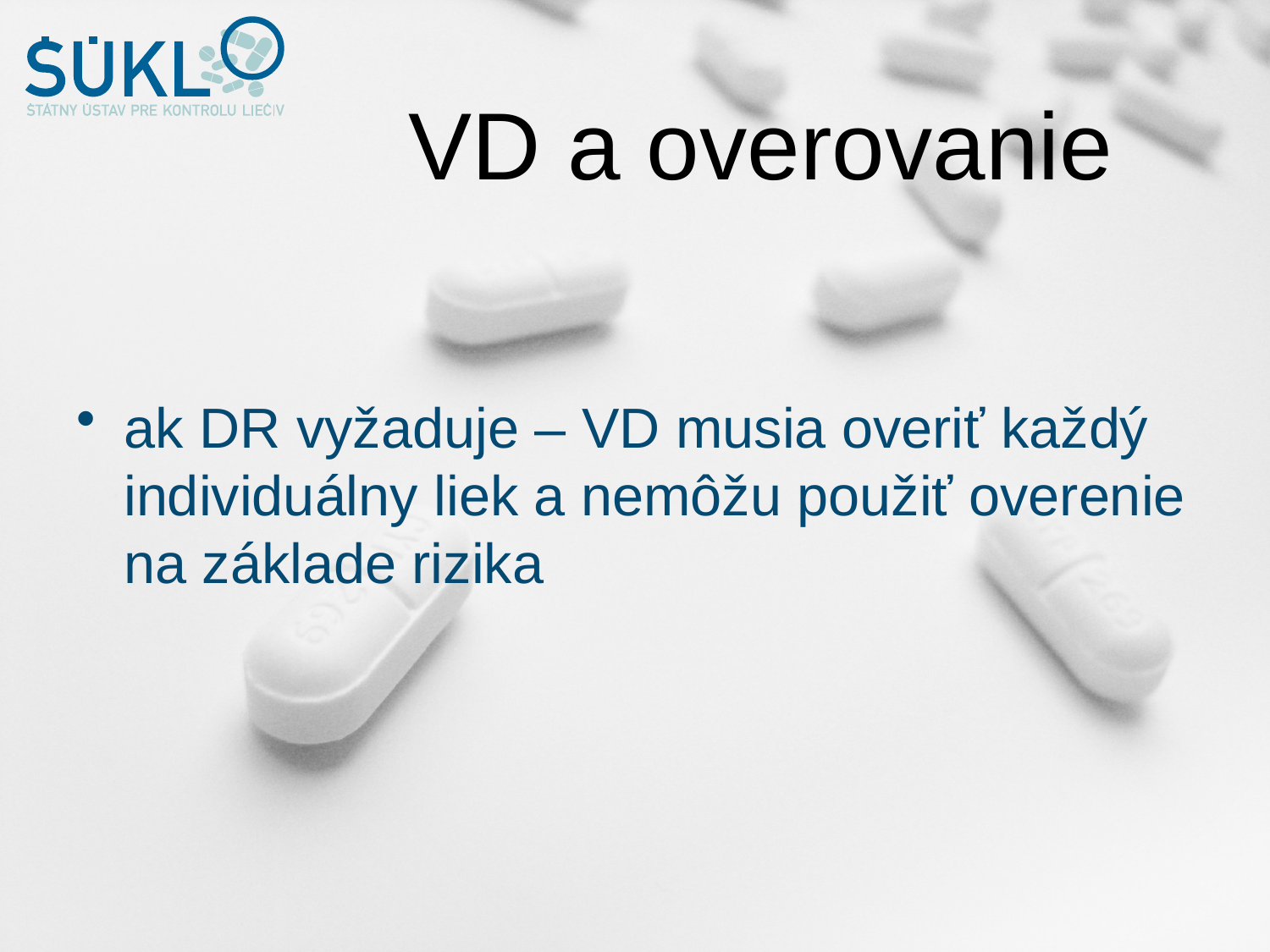

# VD a overovanie

ak DR vyžaduje – VD musia overiť každý individuálny liek a nemôžu použiť overenie na základe rizika